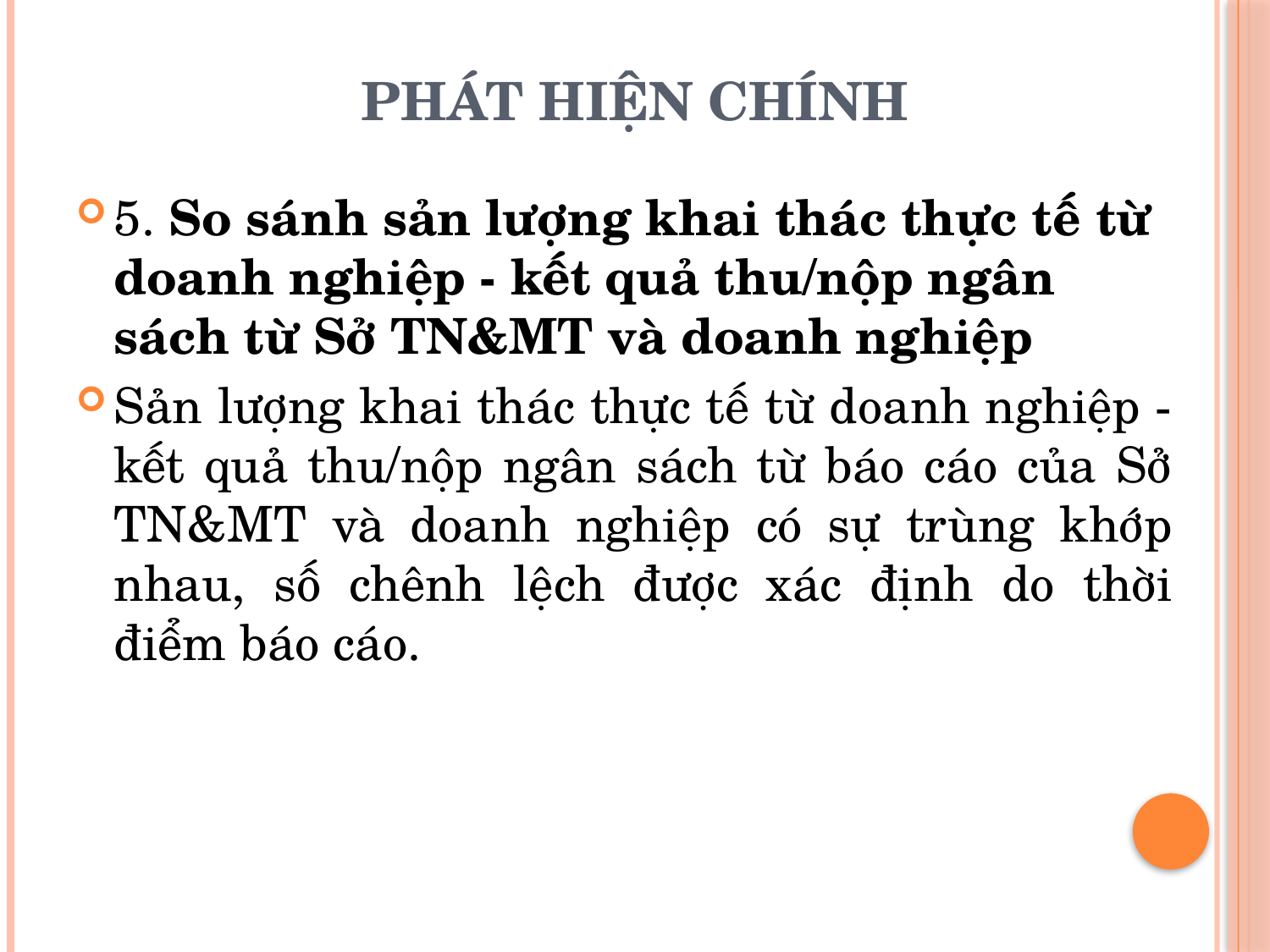

# PHÁT HIỆN CHÍNH
5. So sánh sản lượng khai thác thực tế từ doanh nghiệp - kết quả thu/nộp ngân sách từ Sở TN&MT và doanh nghiệp
Sản lượng khai thác thực tế từ doanh nghiệp - kết quả thu/nộp ngân sách từ báo cáo của Sở TN&MT và doanh nghiệp có sự trùng khớp nhau, số chênh lệch được xác định do thời điểm báo cáo.